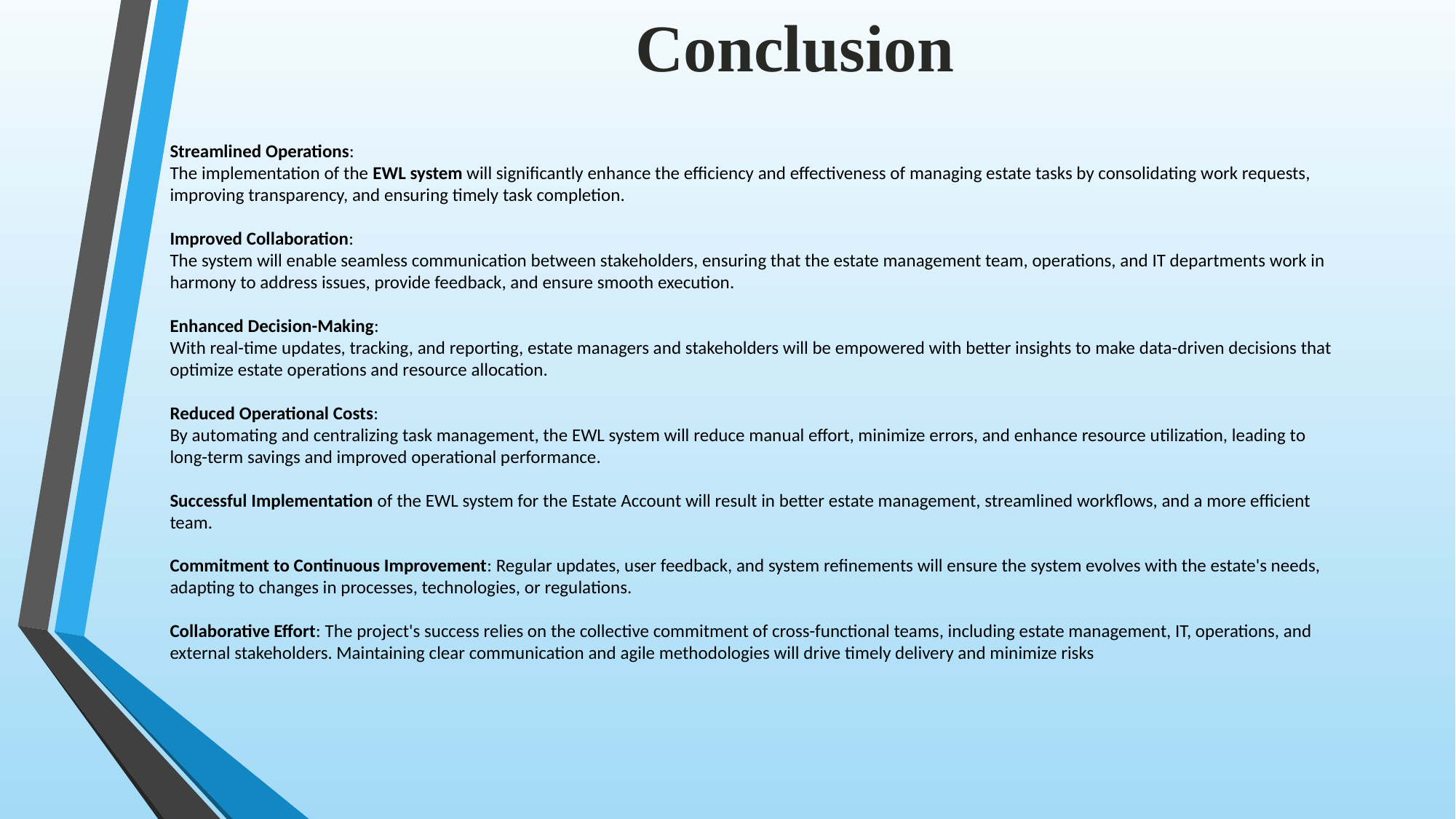

Conclusion

Streamlined Operations:
The implementation of the EWL system will significantly enhance the efficiency and effectiveness of managing estate tasks by consolidating work requests, improving transparency, and ensuring timely task completion.

Improved Collaboration:
The system will enable seamless communication between stakeholders, ensuring that the estate management team, operations, and IT departments work in harmony to address issues, provide feedback, and ensure smooth execution.

Enhanced Decision-Making:
With real-time updates, tracking, and reporting, estate managers and stakeholders will be empowered with better insights to make data-driven decisions that optimize estate operations and resource allocation.

Reduced Operational Costs:
By automating and centralizing task management, the EWL system will reduce manual effort, minimize errors, and enhance resource utilization, leading to long-term savings and improved operational performance.

Successful Implementation of the EWL system for the Estate Account will result in better estate management, streamlined workflows, and a more efficient team.

Commitment to Continuous Improvement: Regular updates, user feedback, and system refinements will ensure the system evolves with the estate's needs, adapting to changes in processes, technologies, or regulations.

Collaborative Effort: The project's success relies on the collective commitment of cross-functional teams, including estate management, IT, operations, and external stakeholders. Maintaining clear communication and agile methodologies will drive timely delivery and minimize risks